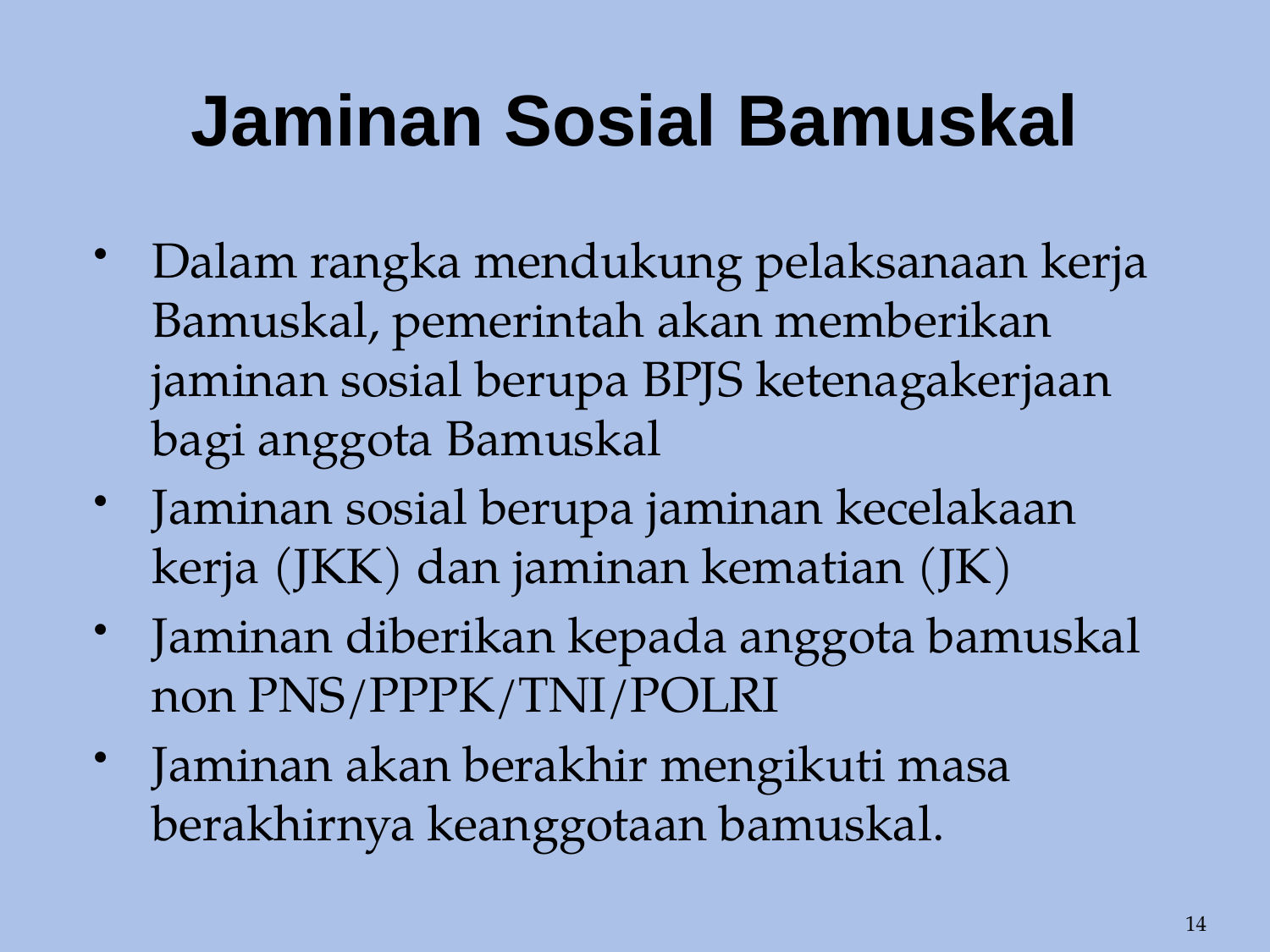

# Jaminan Sosial Bamuskal
Dalam rangka mendukung pelaksanaan kerja Bamuskal, pemerintah akan memberikan jaminan sosial berupa BPJS ketenagakerjaan bagi anggota Bamuskal
Jaminan sosial berupa jaminan kecelakaan kerja (JKK) dan jaminan kematian (JK)
Jaminan diberikan kepada anggota bamuskal non PNS/PPPK/TNI/POLRI
Jaminan akan berakhir mengikuti masa berakhirnya keanggotaan bamuskal.
14